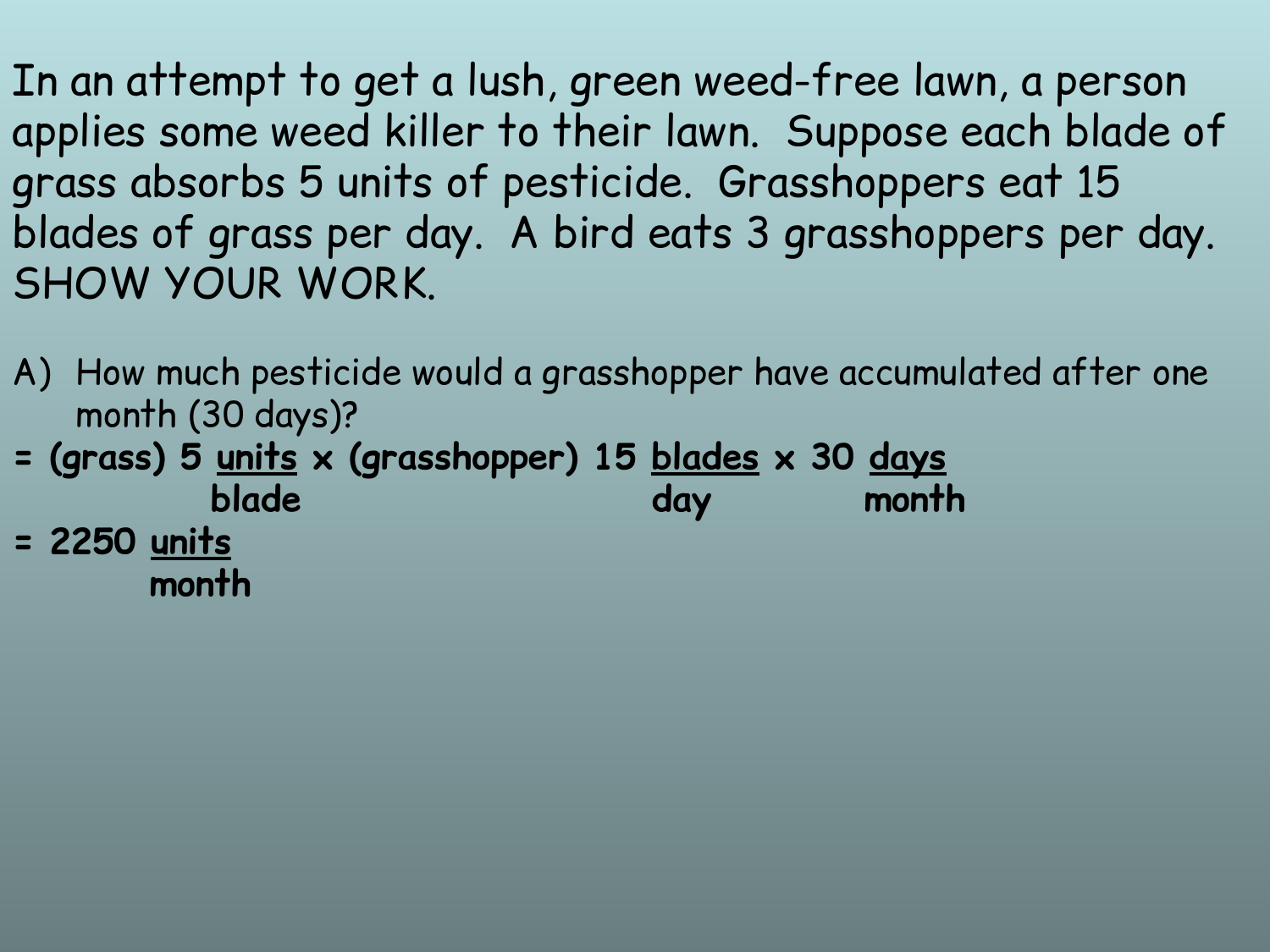

In an attempt to get a lush, green weed-free lawn, a person applies some weed killer to their lawn.  Suppose each blade of grass absorbs 5 units of pesticide.  Grasshoppers eat 15 blades of grass per day.  A bird eats 3 grasshoppers per day.    SHOW YOUR WORK.

How much pesticide would a grasshopper have accumulated after one month (30 days)?
= (grass) 5 units x (grasshopper) 15 blades x 30 days
             blade                       day          month
= 2250 units
         month